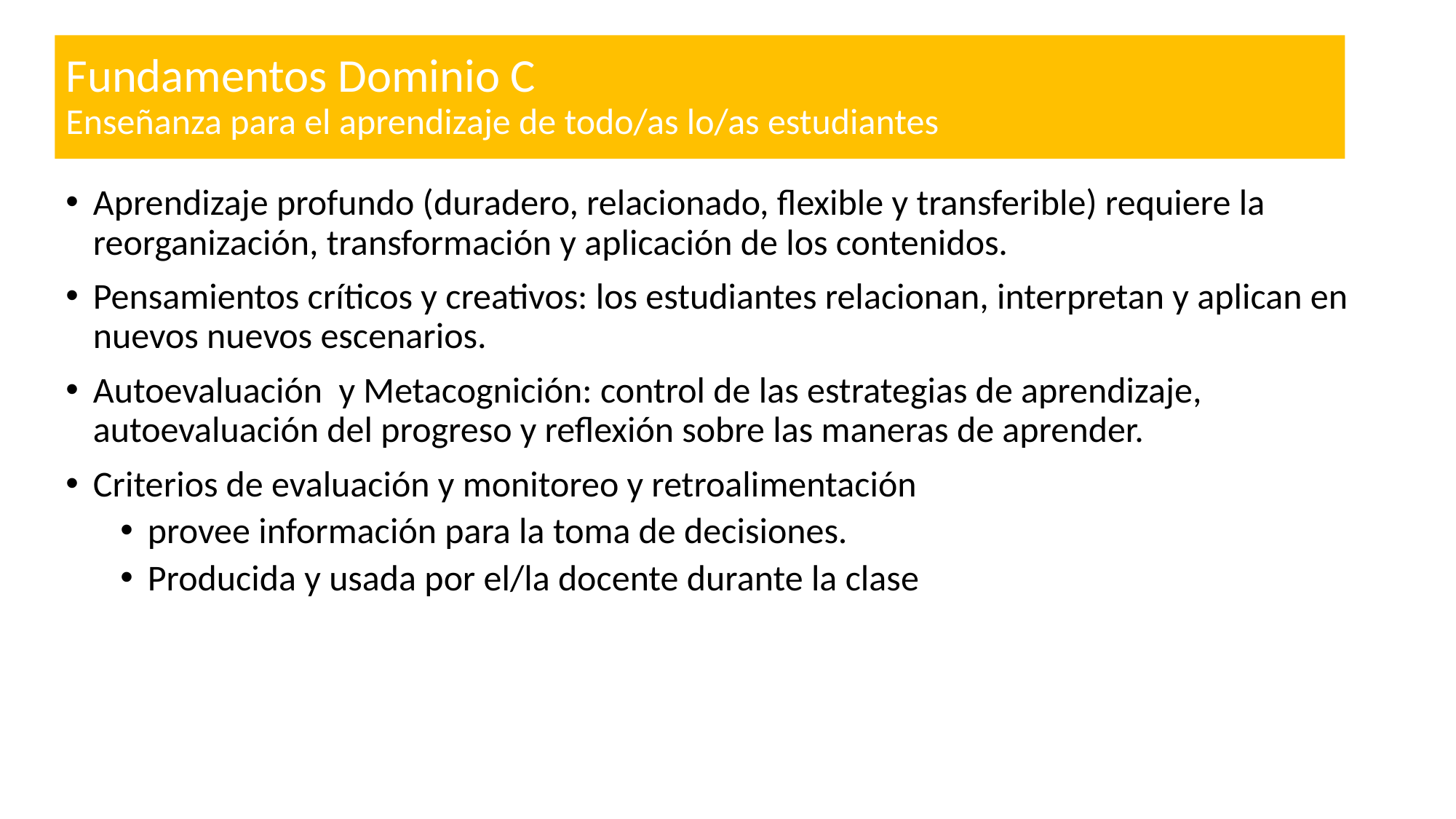

# Fundamentos Dominio C Enseñanza para el aprendizaje de todo/as lo/as estudiantes
Aprendizaje profundo (duradero, relacionado, flexible y transferible) requiere la reorganización, transformación y aplicación de los contenidos.
Pensamientos críticos y creativos: los estudiantes relacionan, interpretan y aplican en nuevos nuevos escenarios.
Autoevaluación  y Metacognición: control de las estrategias de aprendizaje, autoevaluación del progreso y reflexión sobre las maneras de aprender.
Criterios de evaluación y monitoreo y retroalimentación
provee información para la toma de decisiones.
Producida y usada por el/la docente durante la clase